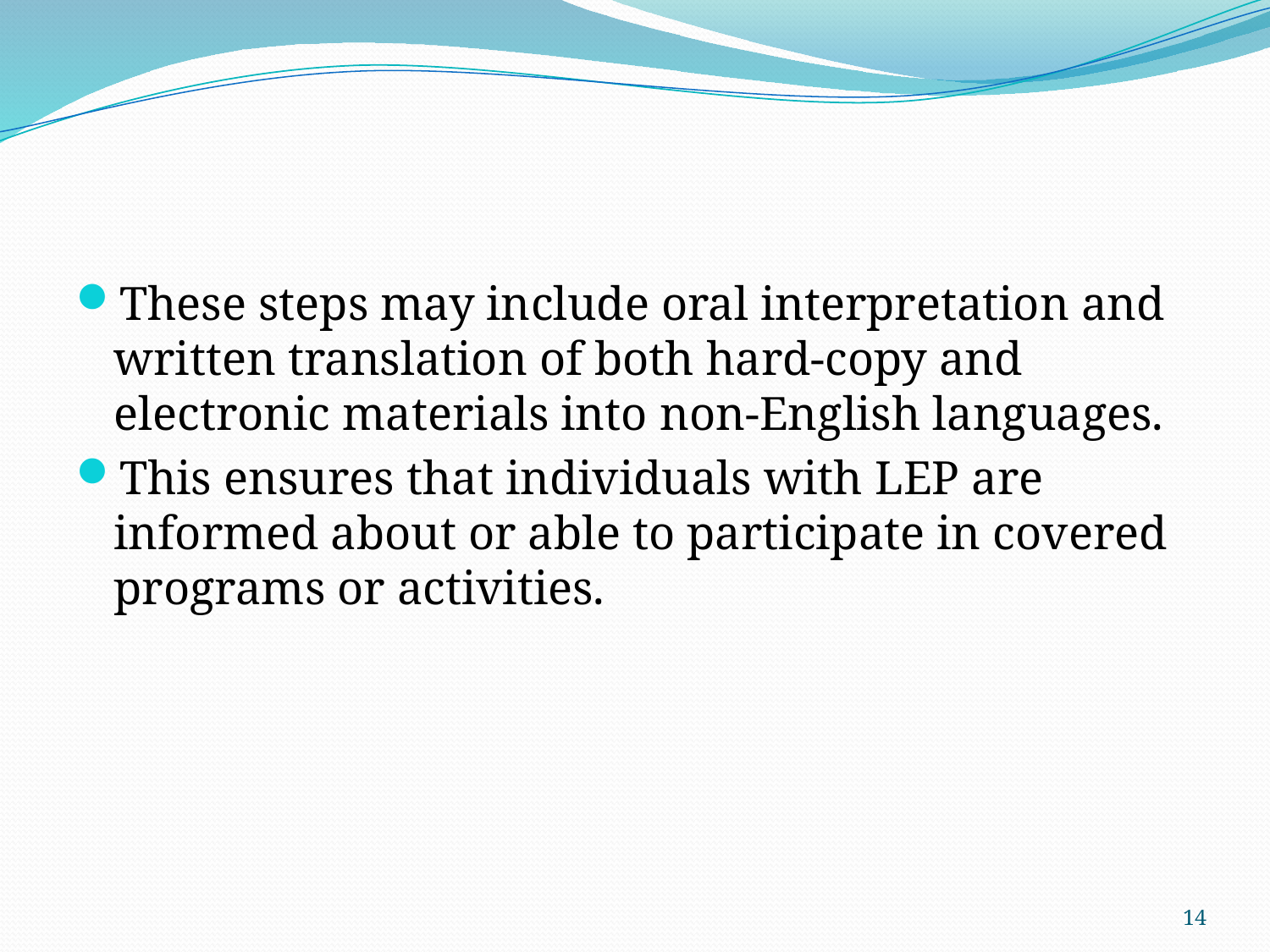

#
These steps may include oral interpretation and written translation of both hard-copy and electronic materials into non-English languages.
This ensures that individuals with LEP are informed about or able to participate in covered programs or activities.
14